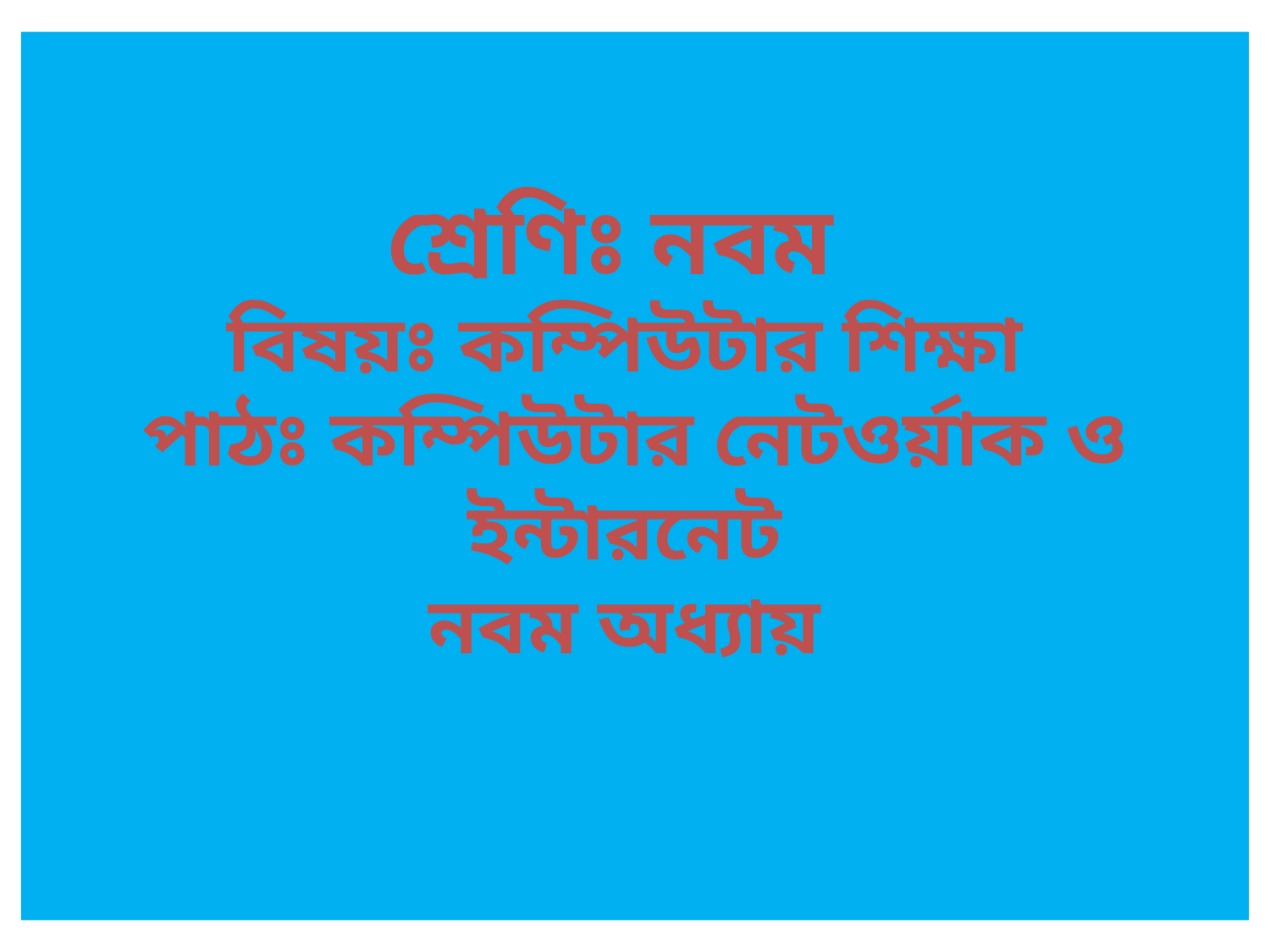

# শ্রেণিঃ নবম বিষয়ঃ কম্পিউটার শিক্ষা পাঠঃ কম্পিউটার নেটওর্য়াক ও ইন্টারনেট নবম অধ্যায়